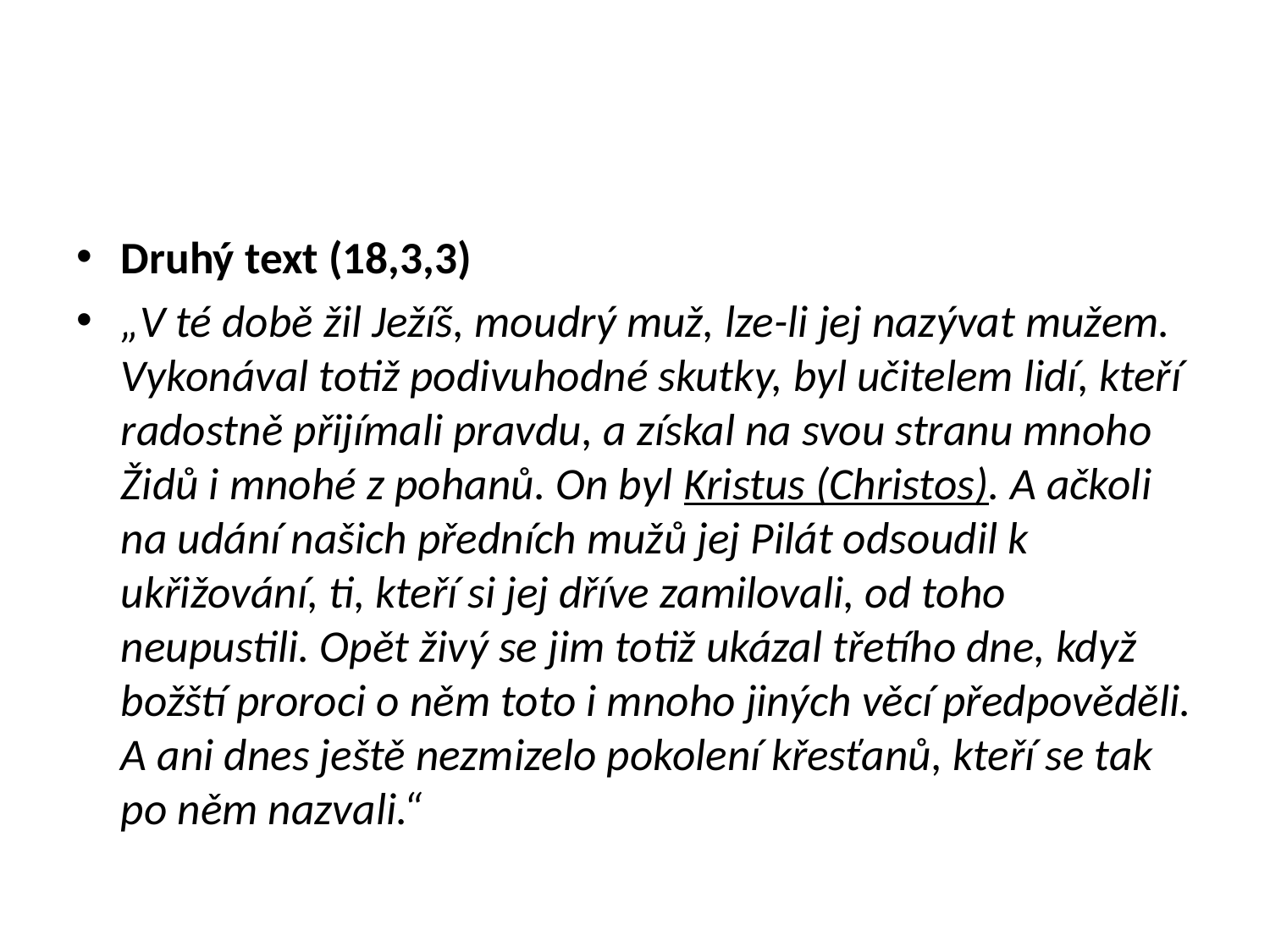

#
Druhý text (18,3,3)
„V té době žil Ježíš, moudrý muž, lze-li jej nazývat mužem. Vykonával totiž podivuhodné skutky, byl učitelem lidí, kteří radostně přijímali pravdu, a získal na svou stranu mnoho Židů i mnohé z pohanů. On byl Kristus (Christos). A ačkoli na udání našich předních mužů jej Pilát odsoudil k ukřižování, ti, kteří si jej dříve zamilovali, od toho neupustili. Opět živý se jim totiž ukázal třetího dne, když božští proroci o něm toto i mnoho jiných věcí předpověděli. A ani dnes ještě nezmizelo pokolení křesťanů, kteří se tak po něm nazvali.“